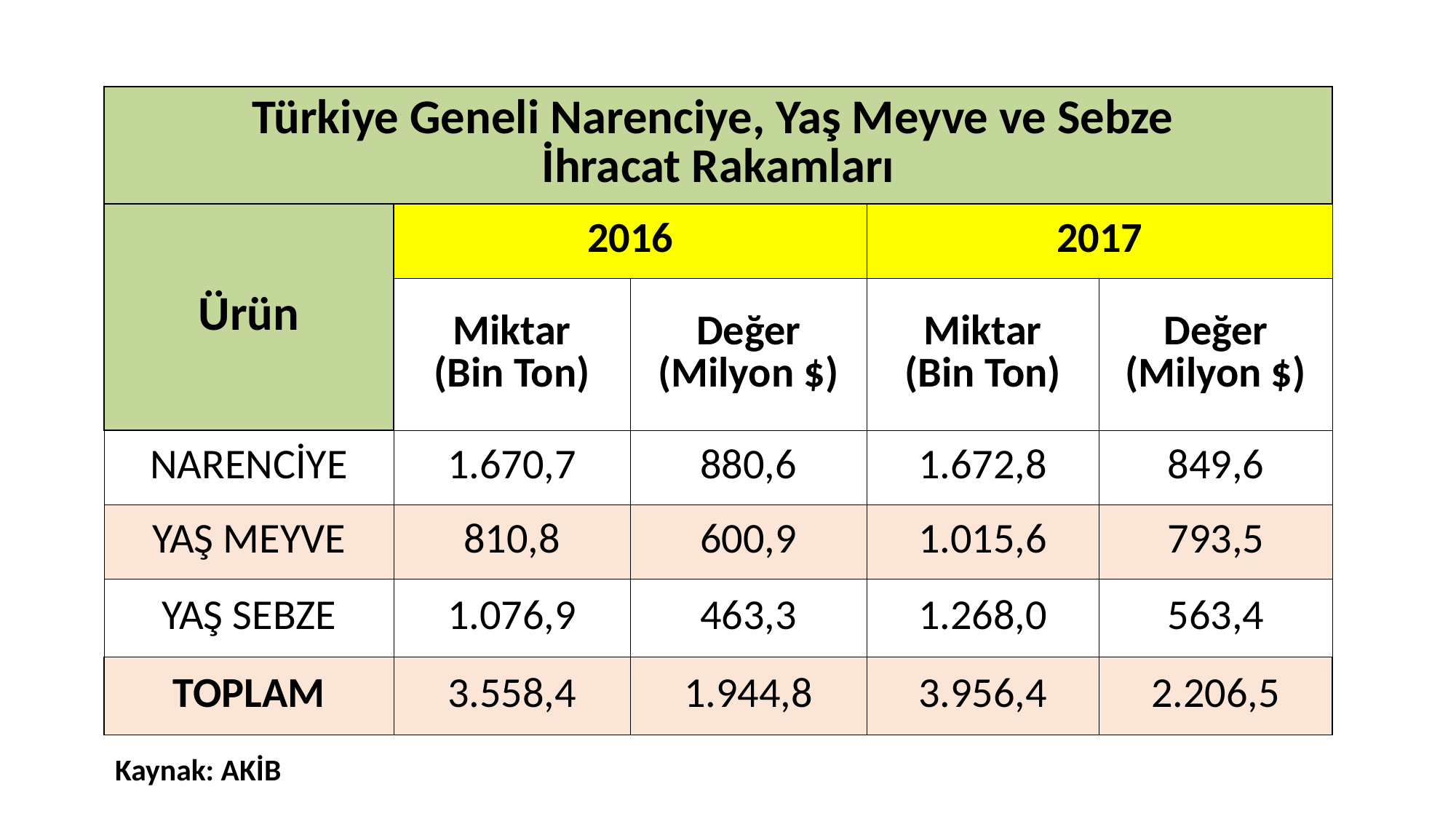

| Türkiye Geneli Narenciye, Yaş Meyve ve Sebze İhracat Rakamları |  |  |  |  |
| --- | --- | --- | --- | --- |
| Ürün | 2016 |  | 2017 |  |
|  | Miktar (Bin Ton) | Değer (Milyon $) | Miktar (Bin Ton) | Değer (Milyon $) |
| NARENCİYE | 1.670,7 | 880,6 | 1.672,8 | 849,6 |
| YAŞ MEYVE | 810,8 | 600,9 | 1.015,6 | 793,5 |
| YAŞ SEBZE | 1.076,9 | 463,3 | 1.268,0 | 563,4 |
| TOPLAM | 3.558,4 | 1.944,8 | 3.956,4 | 2.206,5 |
Kaynak: AKİB